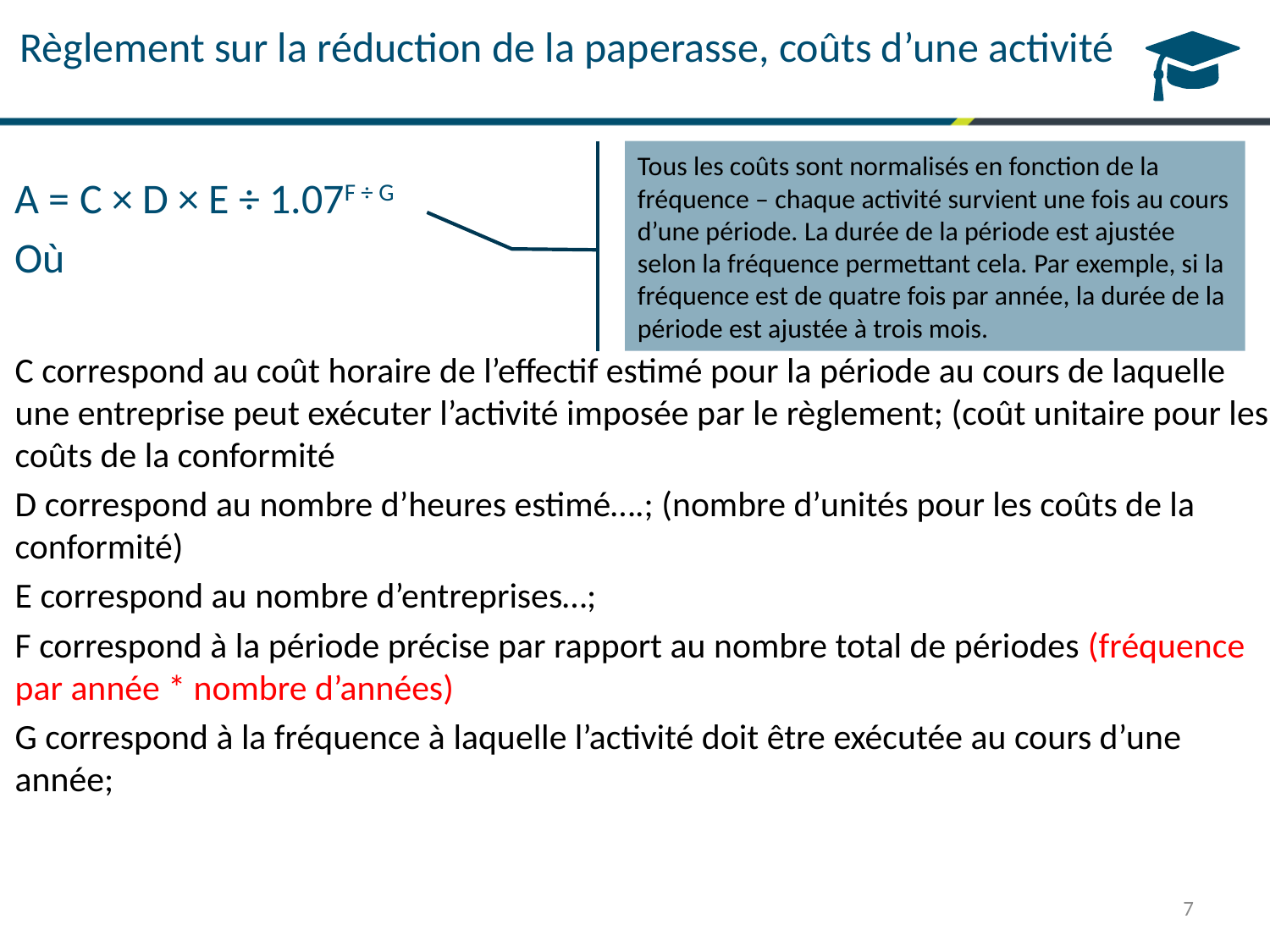

Règlement sur la réduction de la paperasse, coûts d’une activité

Tous les coûts sont normalisés en fonction de la fréquence – chaque activité survient une fois au cours d’une période. La durée de la période est ajustée selon la fréquence permettant cela. Par exemple, si la fréquence est de quatre fois par année, la durée de la période est ajustée à trois mois.
A = C × D × E ÷ 1.07F ÷ G
Où

C correspond au coût horaire de l’effectif estimé pour la période au cours de laquelle une entreprise peut exécuter l’activité imposée par le règlement; (coût unitaire pour les coûts de la conformité
D correspond au nombre d’heures estimé….; (nombre d’unités pour les coûts de la conformité)
E correspond au nombre d’entreprises…;
F correspond à la période précise par rapport au nombre total de périodes (fréquence par année * nombre d’années)
G correspond à la fréquence à laquelle l’activité doit être exécutée au cours d’une année;
7